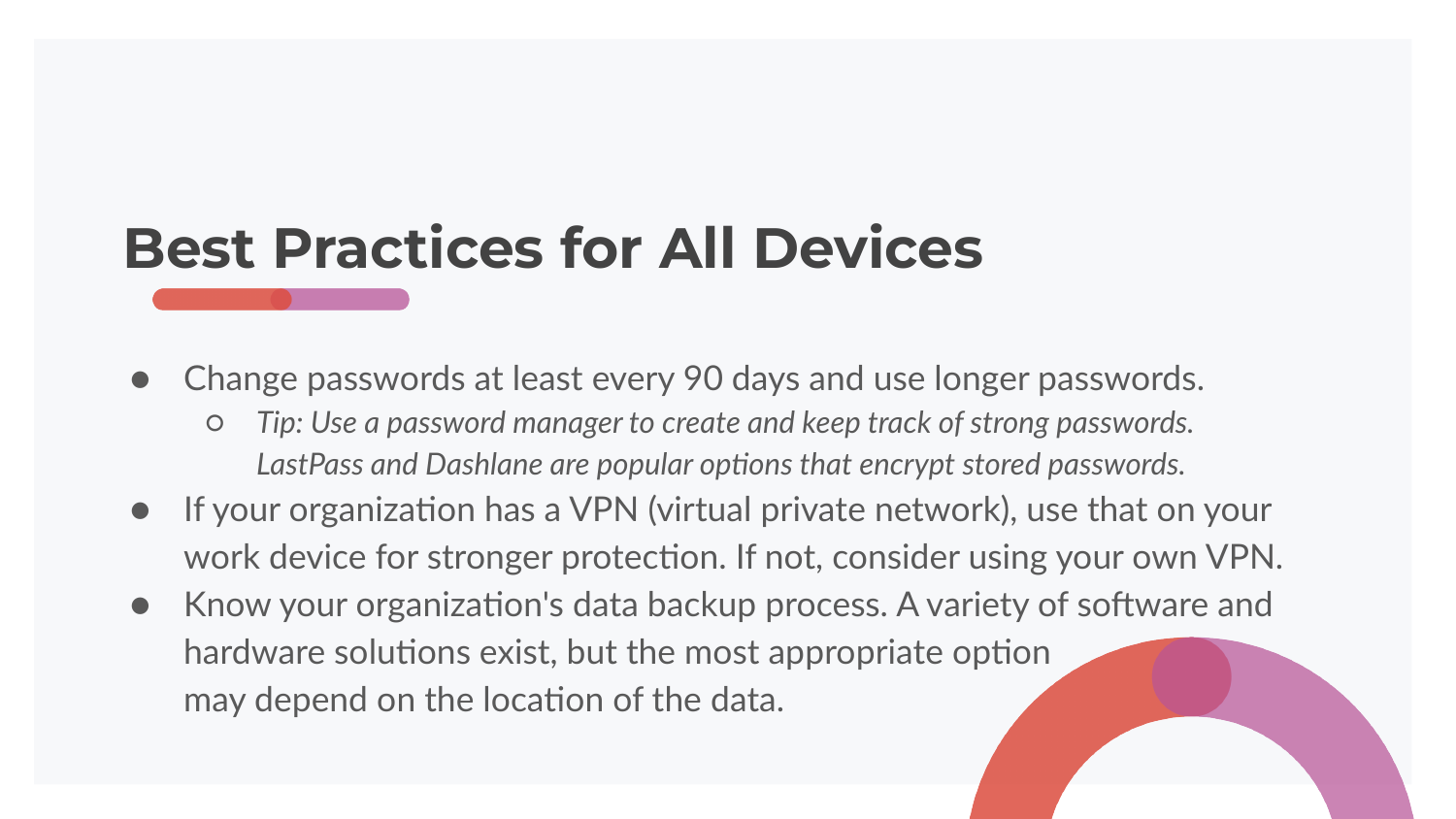

# Best Practices for All Devices
Change passwords at least every 90 days and use longer passwords.
Tip: Use a password manager to create and keep track of strong passwords.
LastPass and Dashlane are popular options that encrypt stored passwords.
If your organization has a VPN (virtual private network), use that on your
work device for stronger protection. If not, consider using your own VPN.
Know your organization's data backup process. A variety of software and hardware solutions exist, but the most appropriate option
may depend on the location of the data.